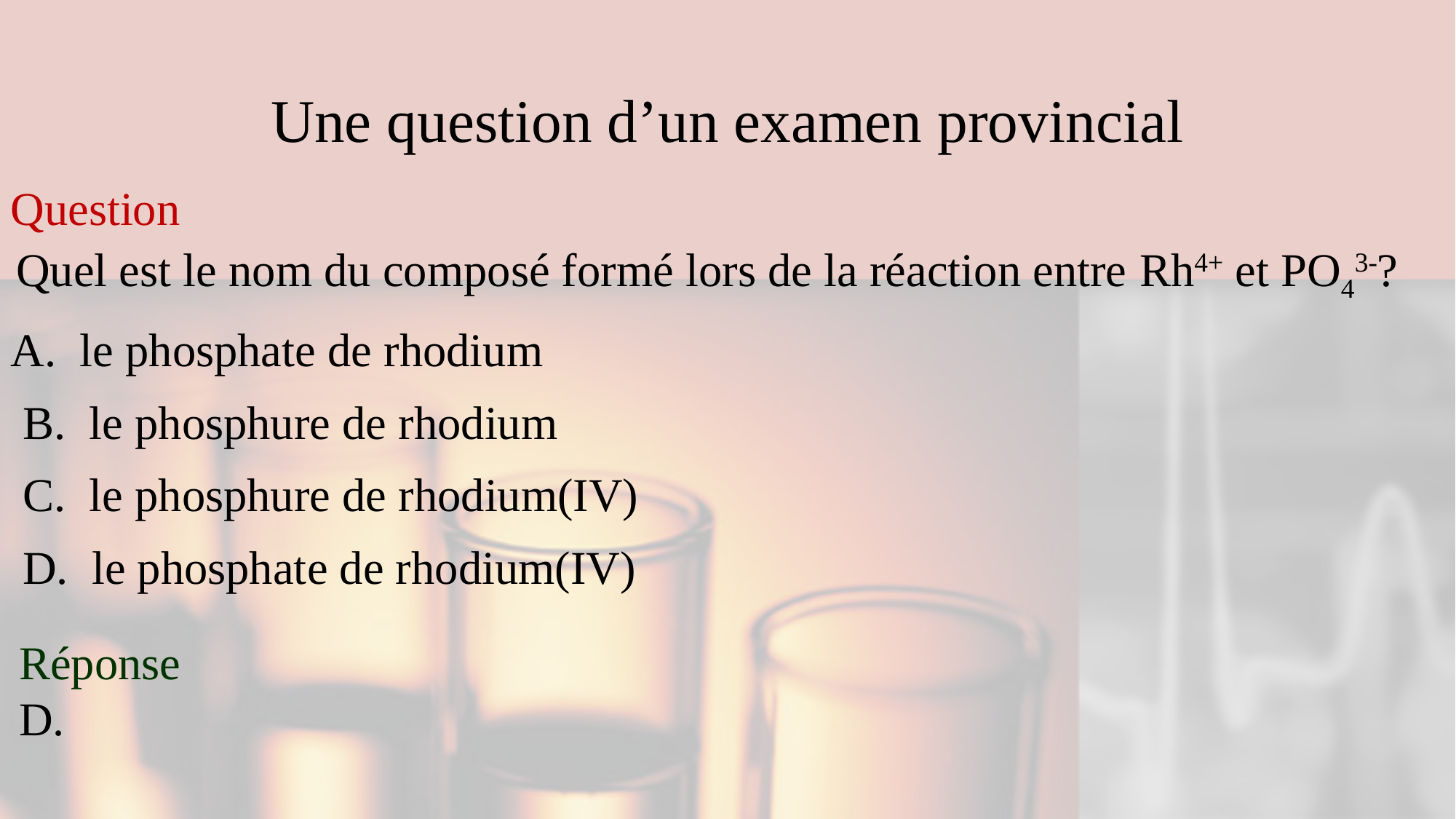

# Une question d’un examen provincial
Question
 Quel est le nom du composé formé lors de la réaction entre Rh4+ et PO43-?
A.  le phosphate de rhodium
 B.  le phosphure de rhodium
 C.  le phosphure de rhodium(IV)
 D.  le phosphate de rhodium(IV)
Réponse
D.